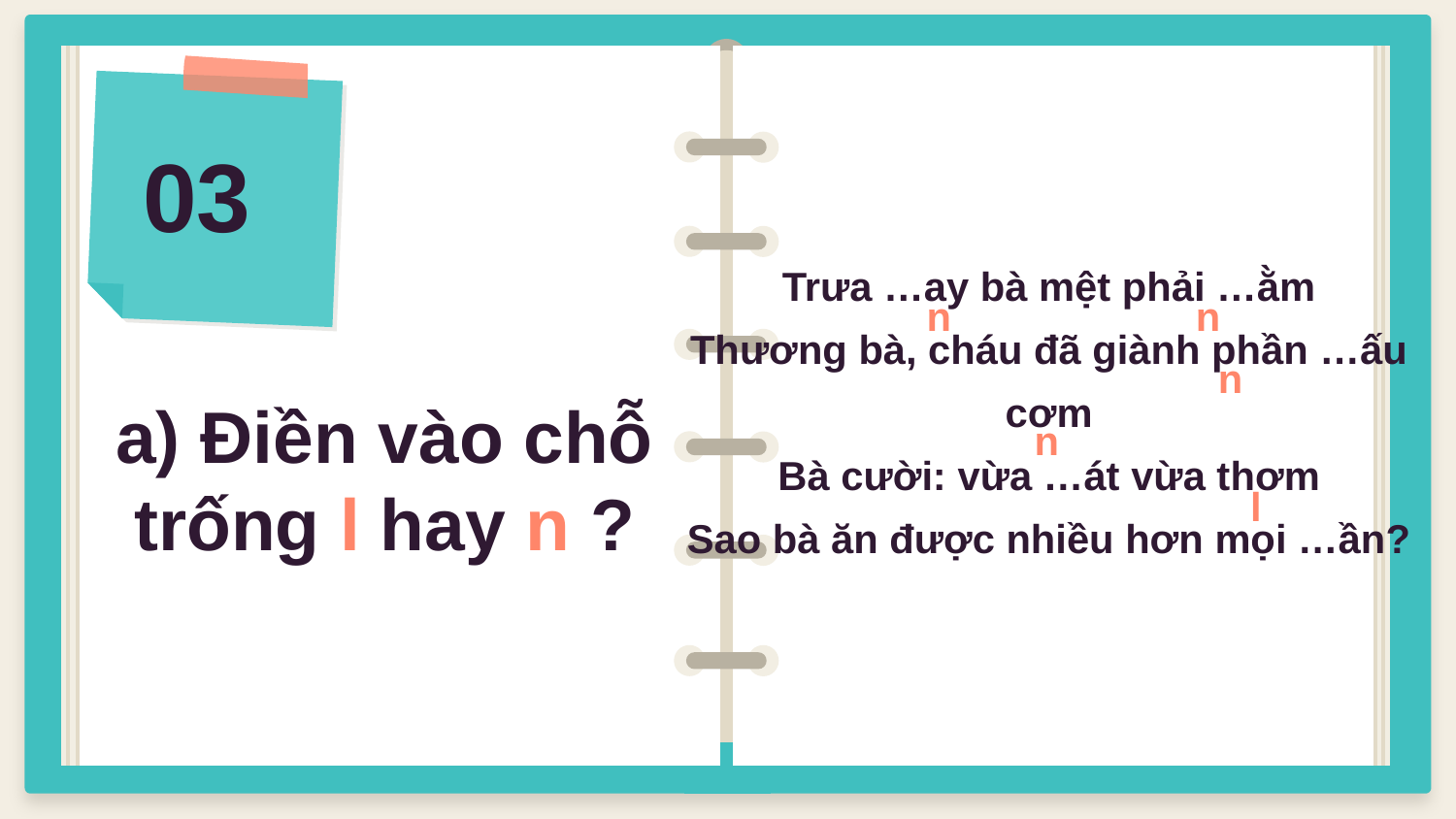

03
Trưa …ay bà mệt phải …ằm
Thương bà, cháu đã giành phần …ấu cơm
Bà cười: vừa …át vừa thơm
Sao bà ăn được nhiều hơn mọi …ần?
n
n
n
# a) Điền vào chỗ trống l hay n ?
n
l